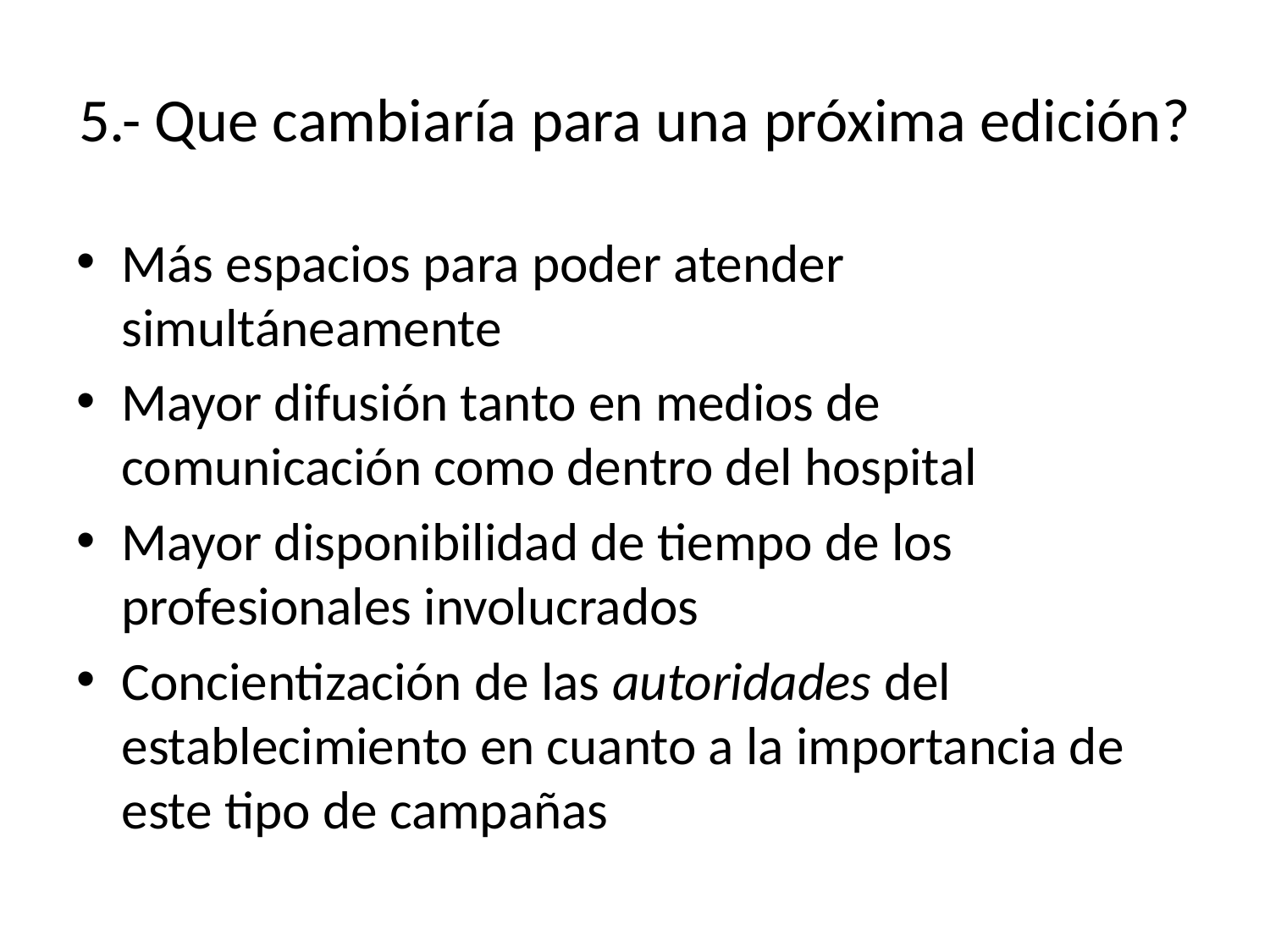

# 5.- Que cambiaría para una próxima edición?
Más espacios para poder atender simultáneamente
Mayor difusión tanto en medios de comunicación como dentro del hospital
Mayor disponibilidad de tiempo de los profesionales involucrados
Concientización de las autoridades del establecimiento en cuanto a la importancia de este tipo de campañas